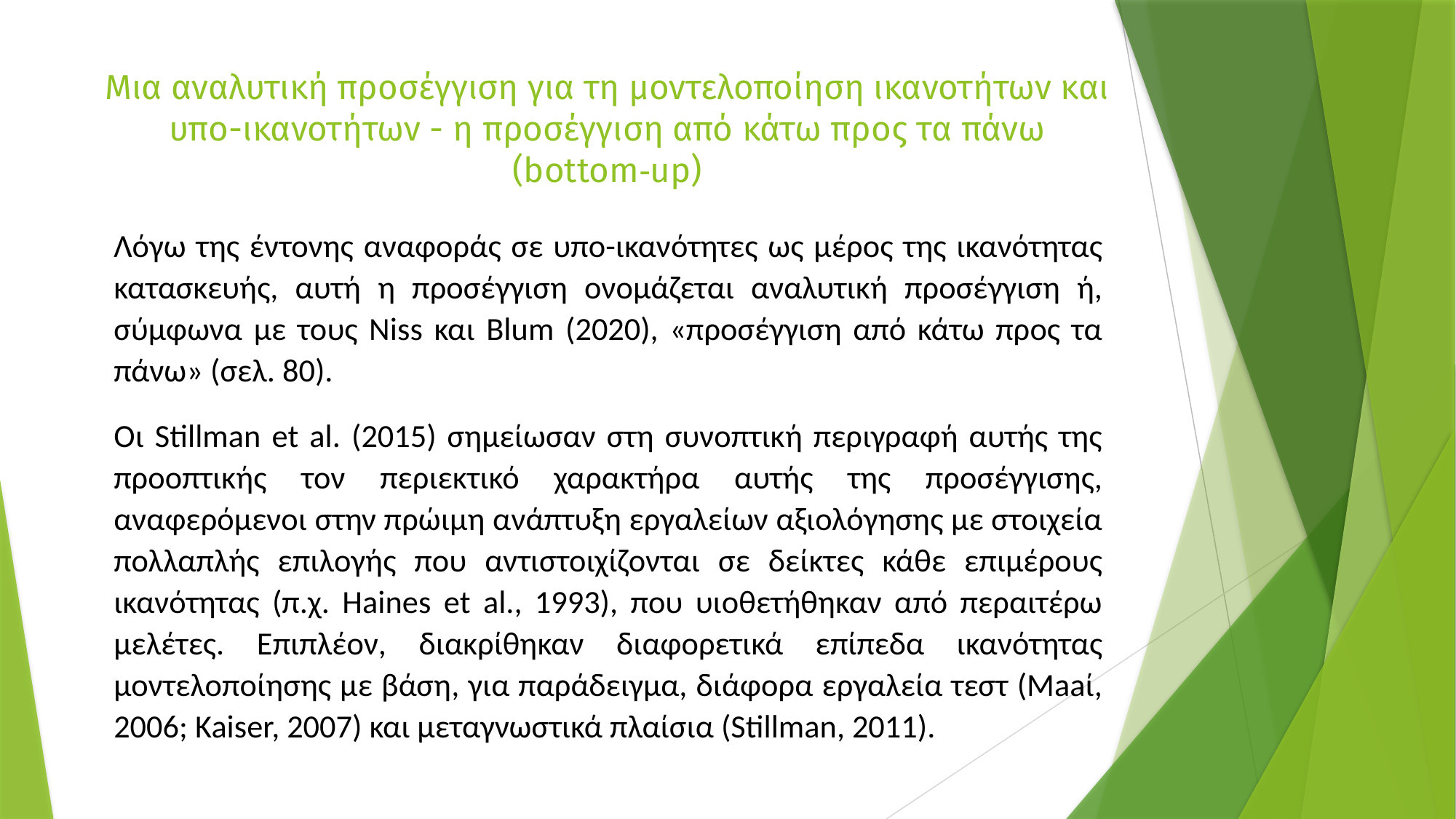

# Μια αναλυτική προσέγγιση για τη μοντελοποίηση ικανοτήτων και υπο-ικανοτήτων - η προσέγγιση από κάτω προς τα πάνω (bottom‑up)
Λόγω της έντονης αναφοράς σε υπο-ικανότητες ως μέρος της ικανότητας κατασκευής, αυτή η προσέγγιση ονομάζεται αναλυτική προσέγγιση ή, σύμφωνα με τους Niss και Blum (2020), «προσέγγιση από κάτω προς τα πάνω» (σελ. 80).
Οι Stillman et al. (2015) σημείωσαν στη συνοπτική περιγραφή αυτής της προοπτικής τον περιεκτικό χαρακτήρα αυτής της προσέγγισης, αναφερόμενοι στην πρώιμη ανάπτυξη εργαλείων αξιολόγησης με στοιχεία πολλαπλής επιλογής που αντιστοιχίζονται σε δείκτες κάθε επιμέρους ικανότητας (π.χ. Haines et al., 1993), που υιοθετήθηκαν από περαιτέρω μελέτες. Επιπλέον, διακρίθηκαν διαφορετικά επίπεδα ικανότητας μοντελοποίησης με βάση, για παράδειγμα, διάφορα εργαλεία τεστ (Maaί, 2006; Kaiser, 2007) και μεταγνωστικά πλαίσια (Stillman, 2011).